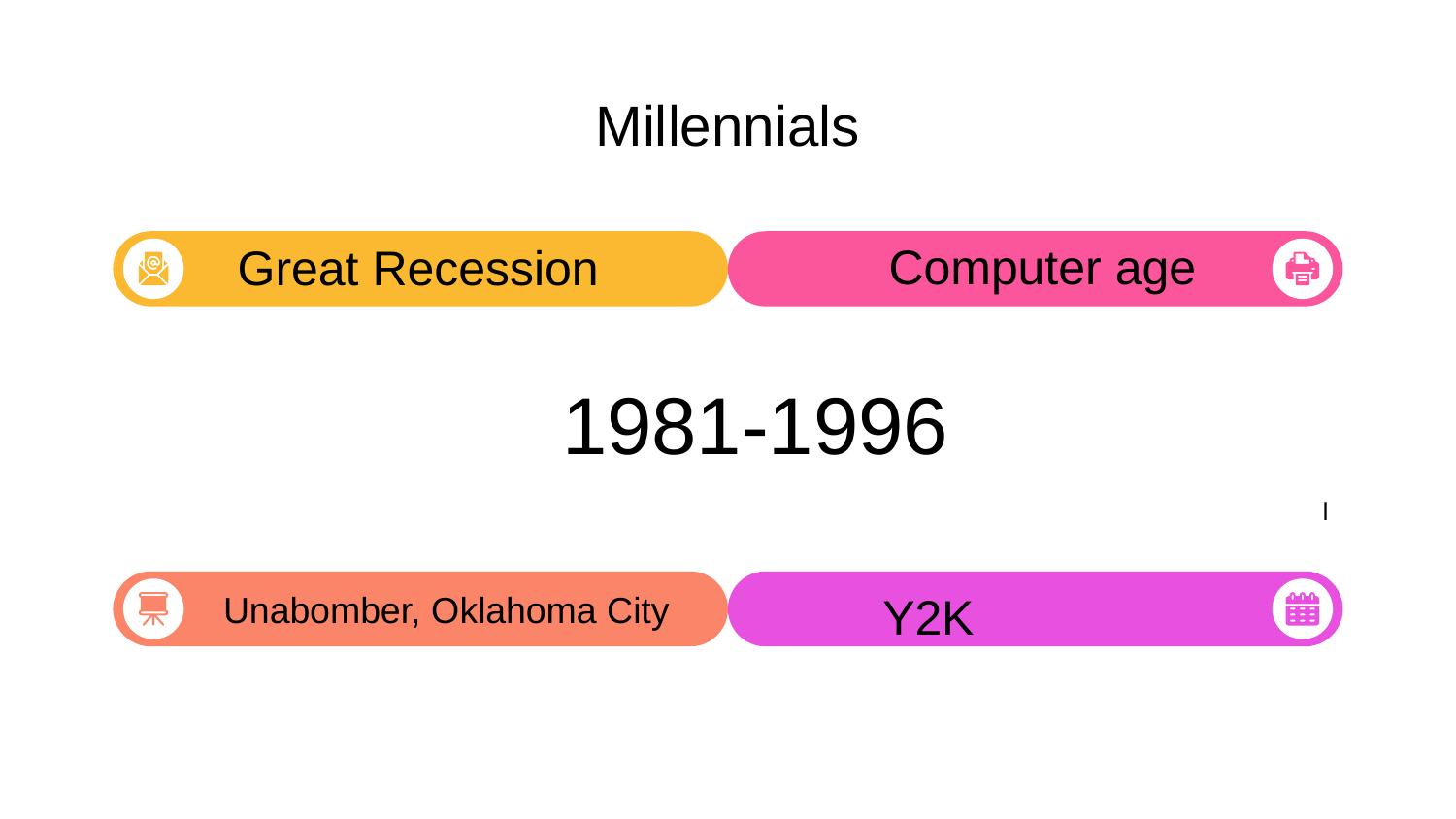

# Millennials
Computer age
Great Recession

                                  1981-1996

l

Y2K
Unabomber, Oklahoma City